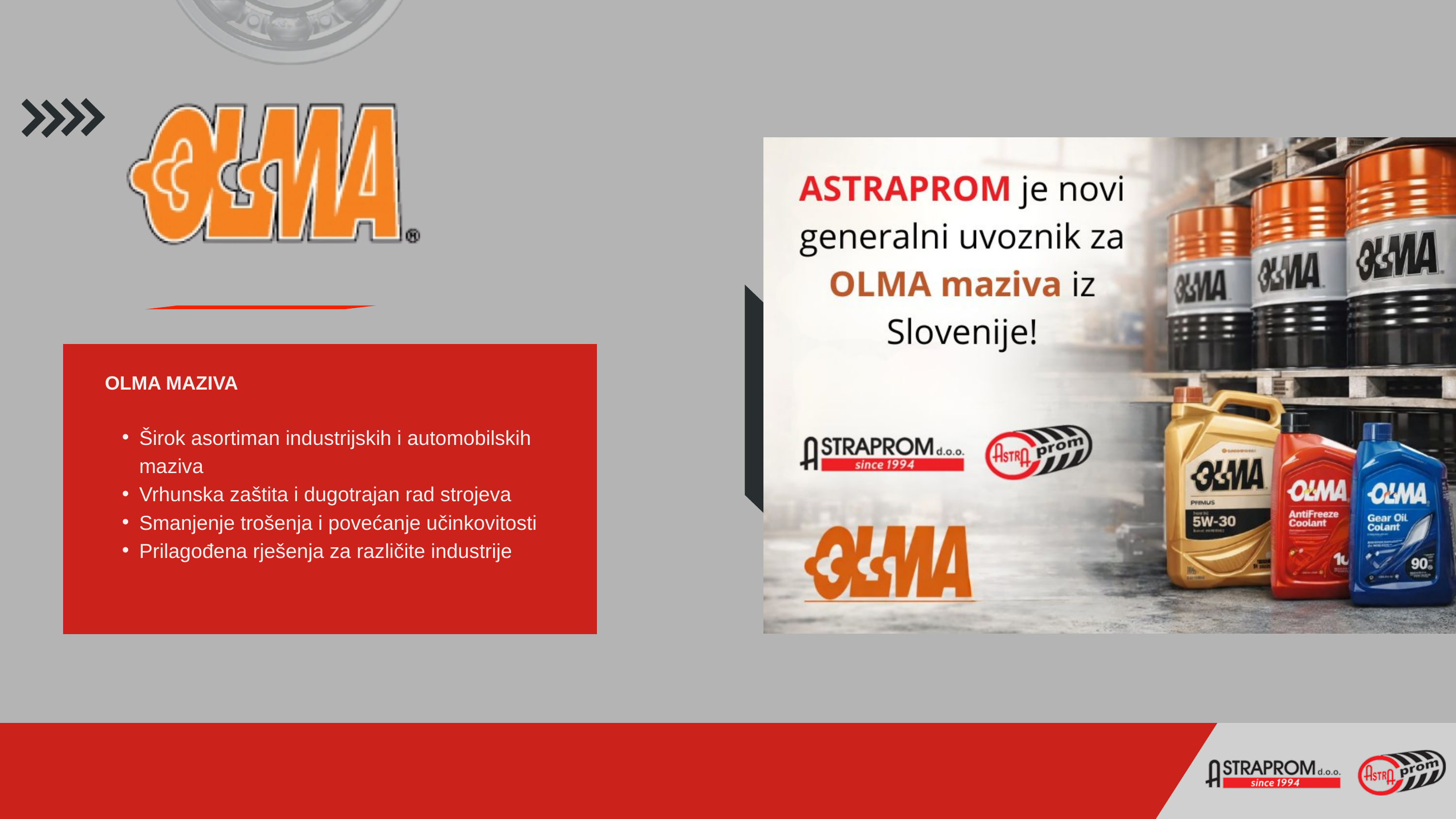

OLMA MAZIVA

Širok asortiman industrijskih i automobilskih maziva
Vrhunska zaštita i dugotrajan rad strojeva
Smanjenje trošenja i povećanje učinkovitosti
Prilagođena rješenja za različite industrije